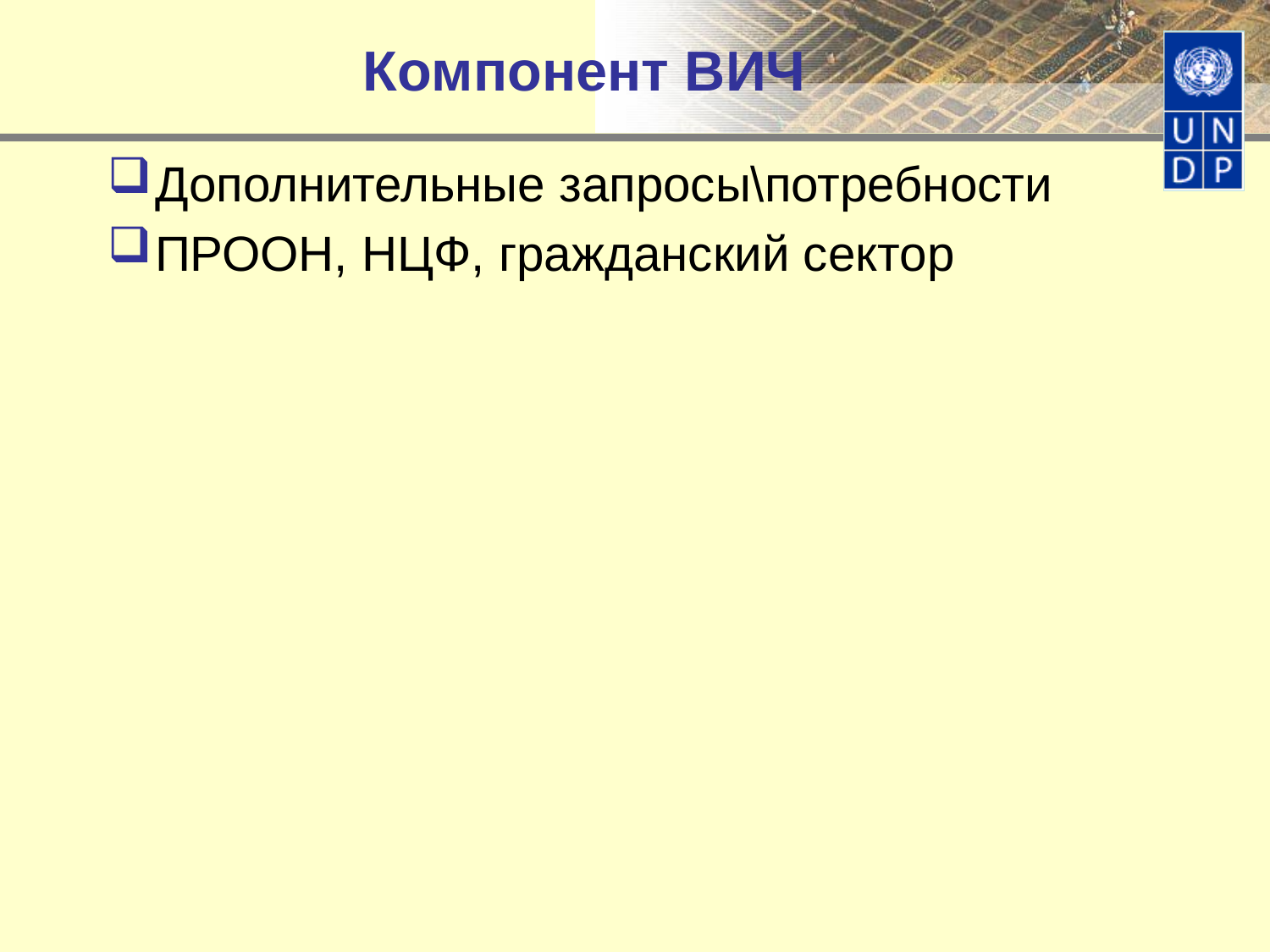

# Компонент ВИЧ
Дополнительные запросы\потребности
ПРООН, НЦФ, гражданский сектор